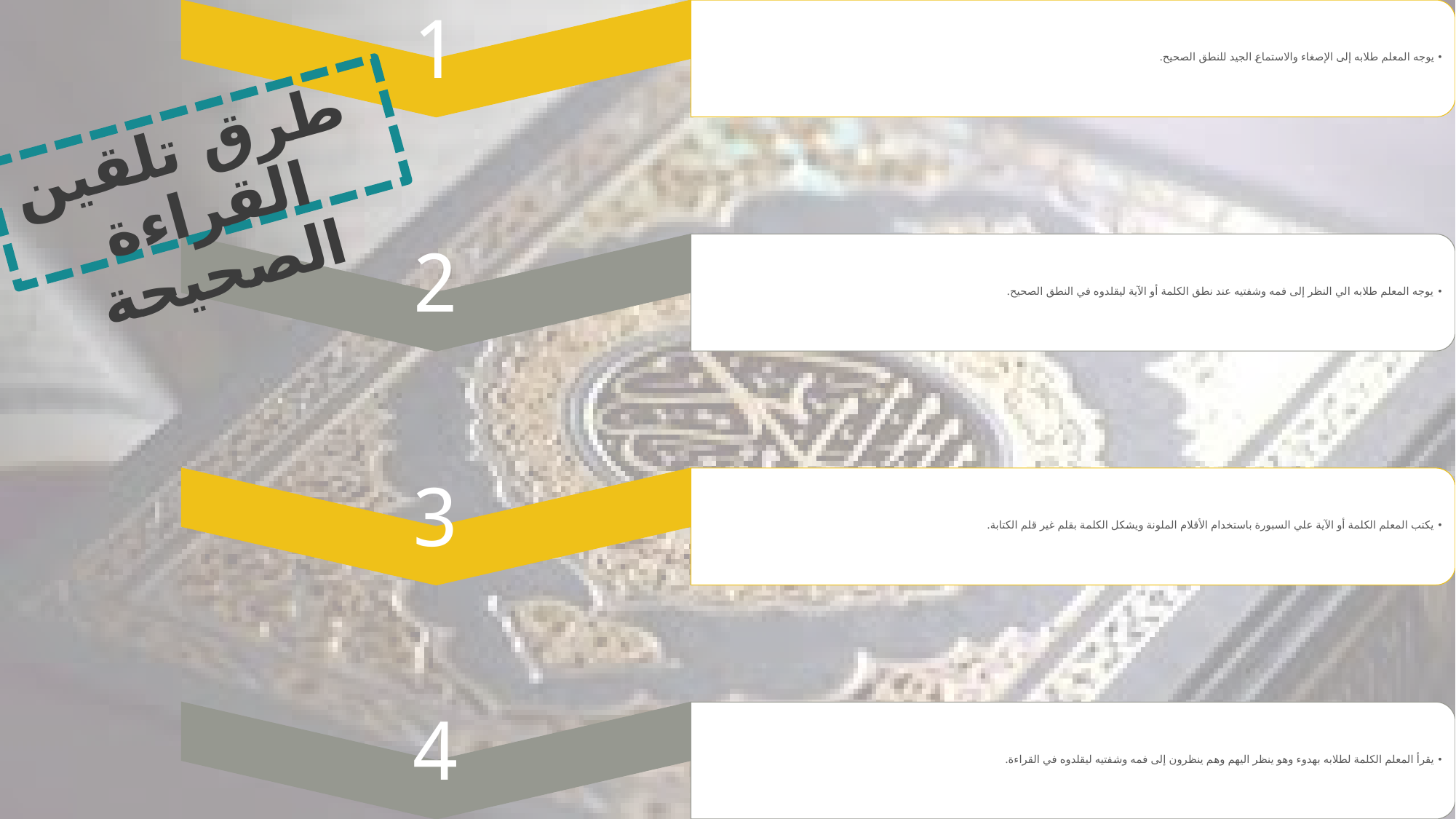

1
2
3
4
 طرق تلقين القراءة الصحيحة